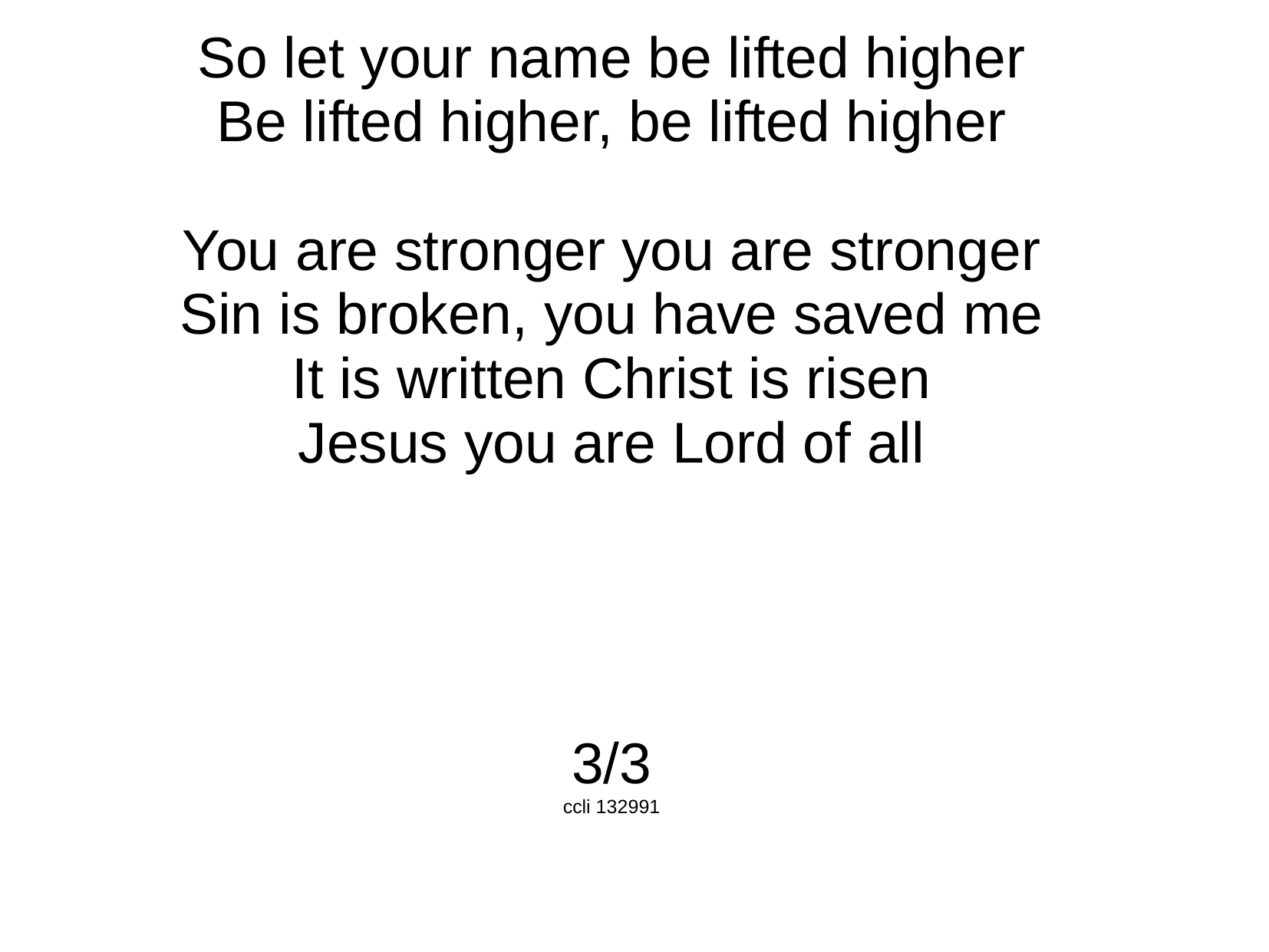

So let your name be lifted higher
Be lifted higher, be lifted higher

You are stronger you are stronger
Sin is broken, you have saved me
It is written Christ is risen
Jesus you are Lord of all

3/3
ccli 132991